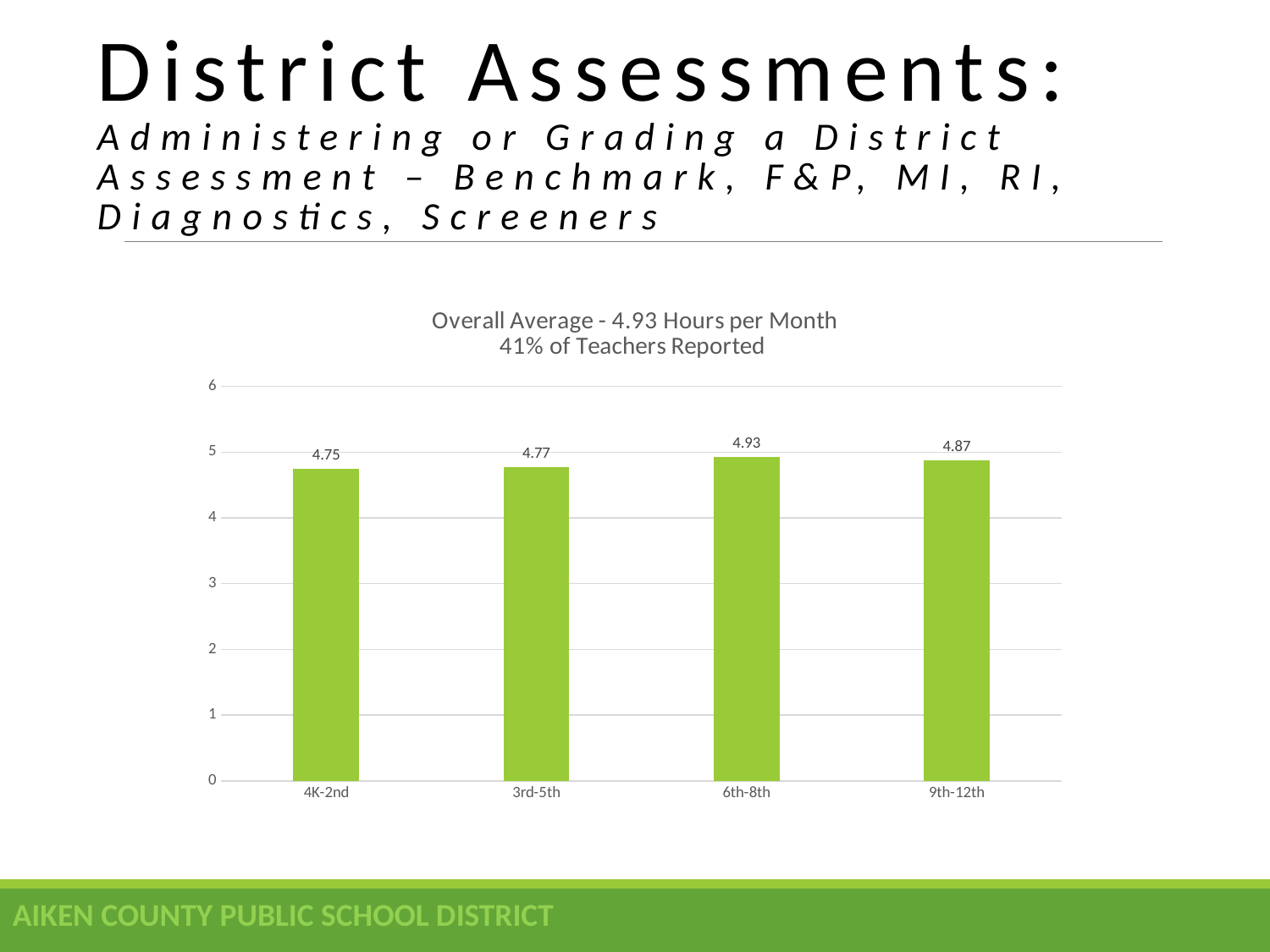

# District Assessments: Administering or Grading a District Assessment – Benchmark, F&P, MI, RI, Diagnostics, Screeners

### Chart: Overall Average - 4.93 Hours per Month
41% of Teachers Reported

| Category | District Assessment |
|---|---|
| 4K-2nd | 4.75 |
| 3rd-5th | 4.77 |
| 6th-8th | 4.93 |
| 9th-12th | 4.87 |
AIKEN COUNTY PUBLIC SCHOOL DISTRICT